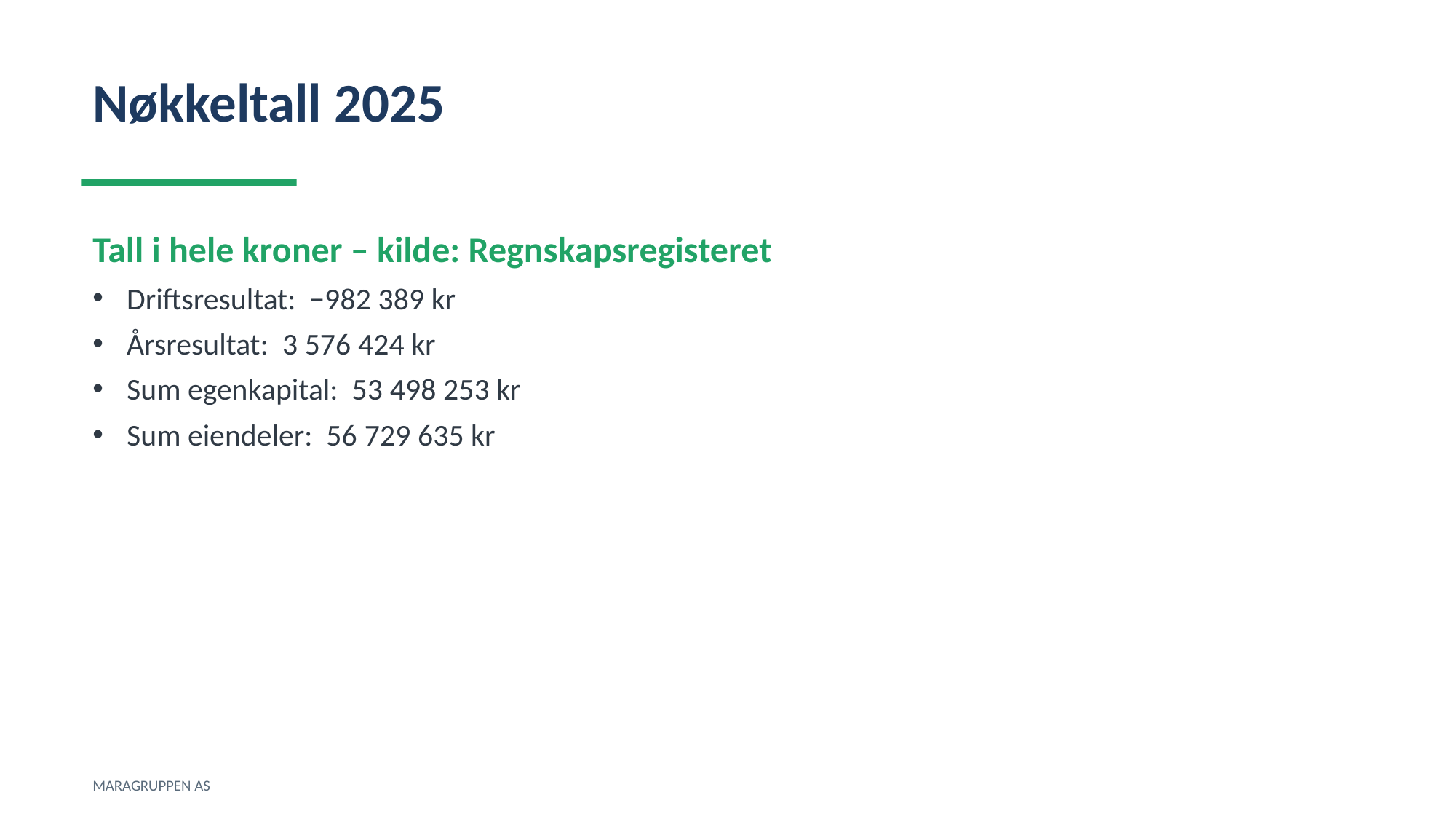

Nøkkeltall 2025

Tall i hele kroner – kilde: Regnskapsregisteret
Driftsresultat:  −982 389 kr
Årsresultat:  3 576 424 kr
Sum egenkapital:  53 498 253 kr
Sum eiendeler:  56 729 635 kr
MARAGRUPPEN AS